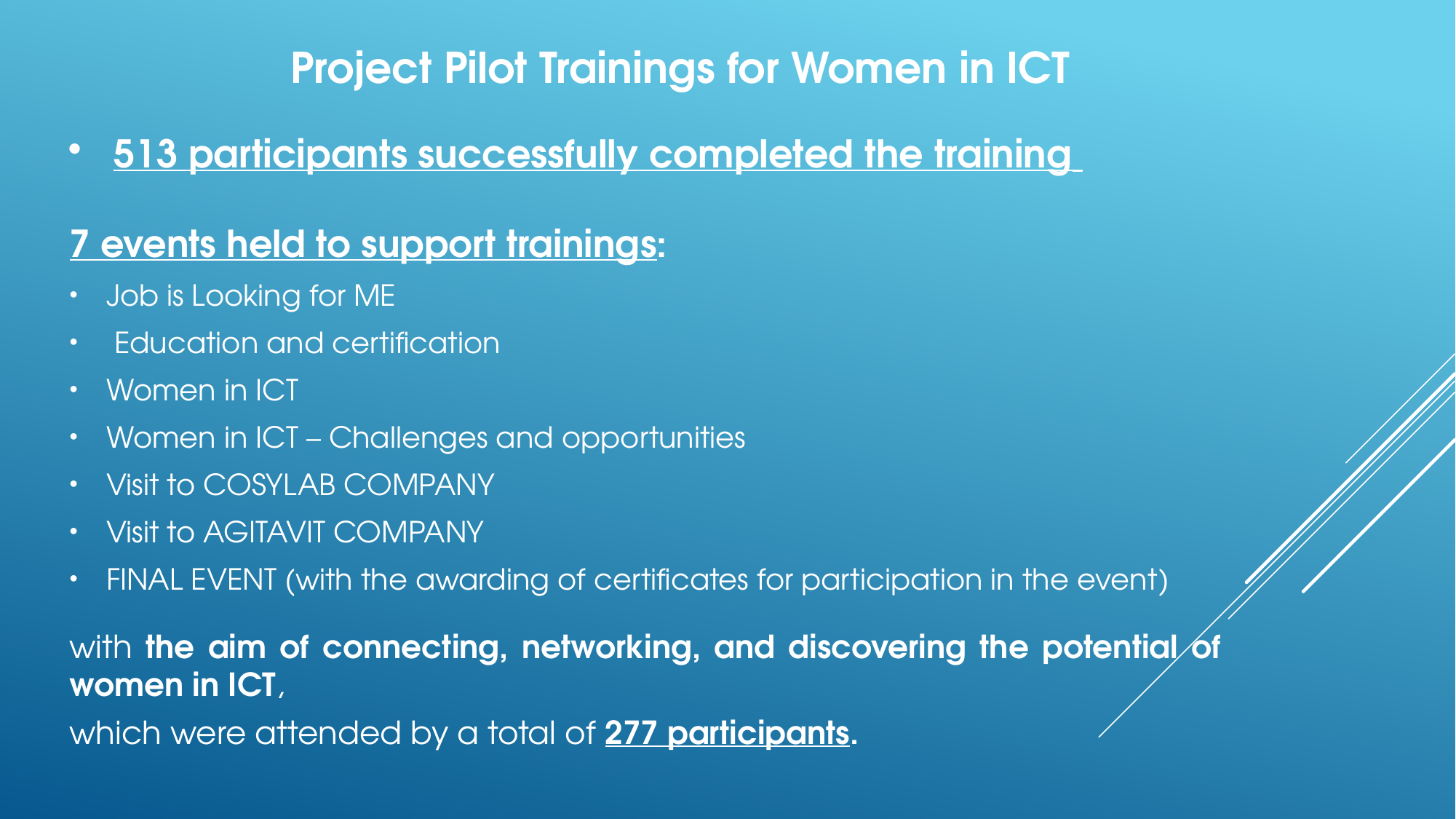

Project Pilot Trainings for Women in ICT
513 participants successfully completed the training

7 events held to support trainings:
Job is Looking for ME
 Education and certification
Women in ICT
Women in ICT – Challenges and opportunities
Visit to COSYLAB COMPANY
Visit to AGITAVIT COMPANY
FINAL EVENT (with the awarding of certificates for participation in the event)

with the aim of connecting, networking, and discovering the potential of women in ICT,
which were attended by a total of 277 participants.